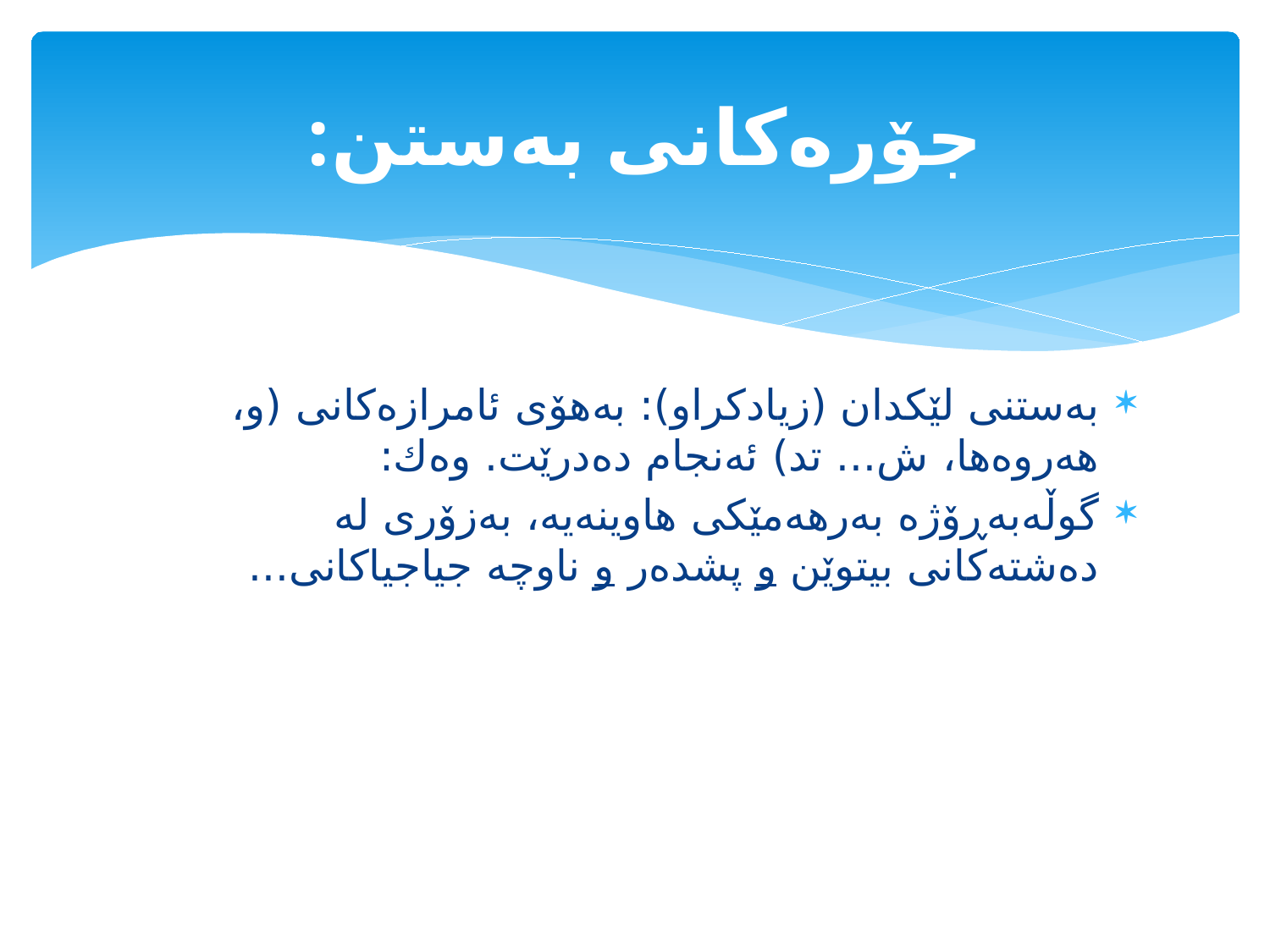

# جۆره‌كانی به‌ستن:
به‌ستنی لێكدان (زیادكراو): به‌هۆی ئامرازه‌كانی (و، هه‌روه‌ها، ش... تد) ئه‌نجام ده‌درێت. وه‌ك:
گوڵه‌به‌ڕۆژه‌ به‌رهه‌مێكی هاوینه‌یه‌، به‌زۆری له‌ ده‌شته‌كانی بیتوێن و پشده‌ر و ناوچه‌ جیاجیاكانی...